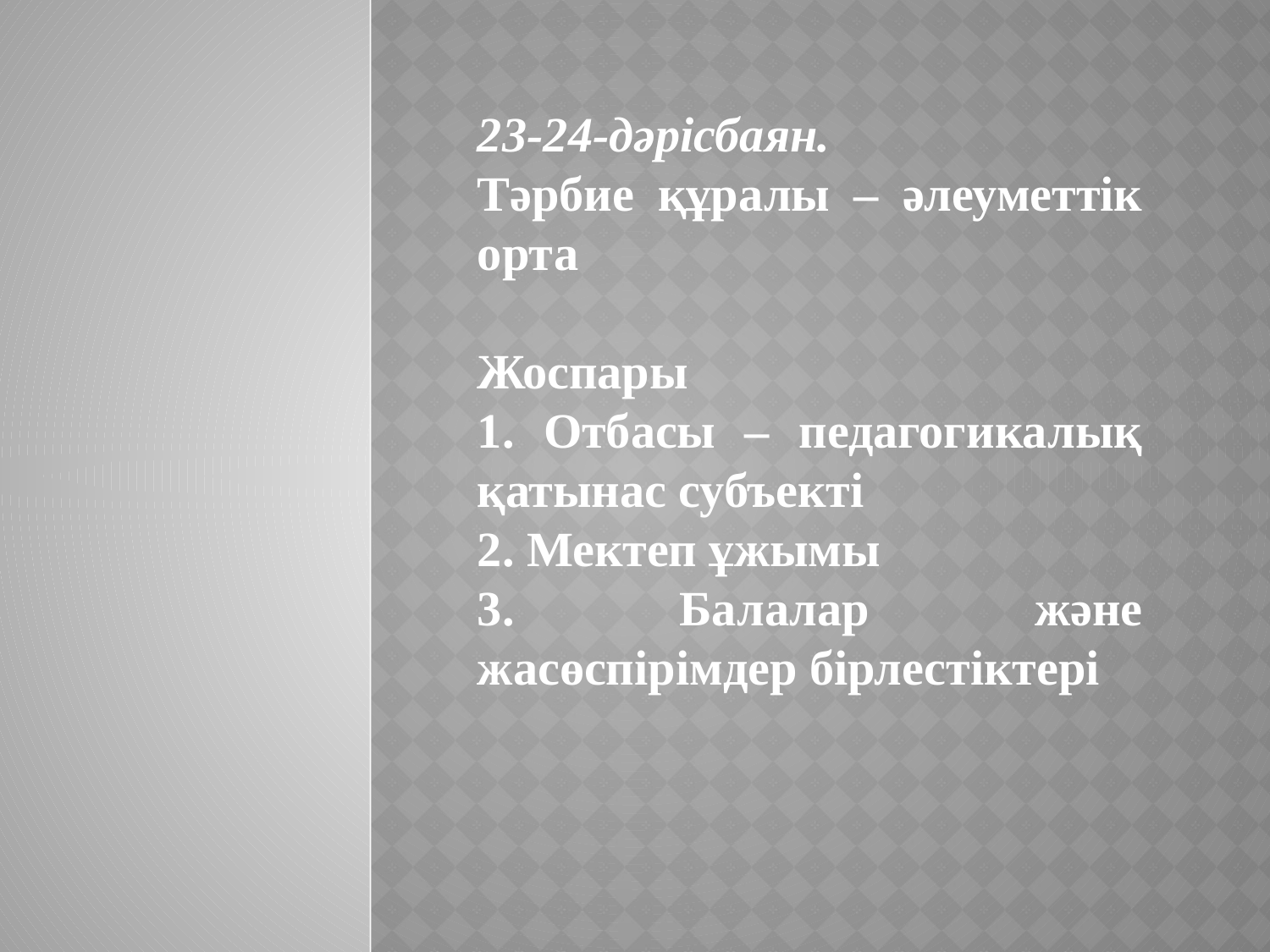

23-24-дəрісбаян.
Тəрбие құралы – əлеуметтік орта

Жоспары
1. Отбасы – педагогикалық қатынас субъекті
2. Мектеп ұжымы
3. Балалар жəне жасөспірімдер бірлестіктері